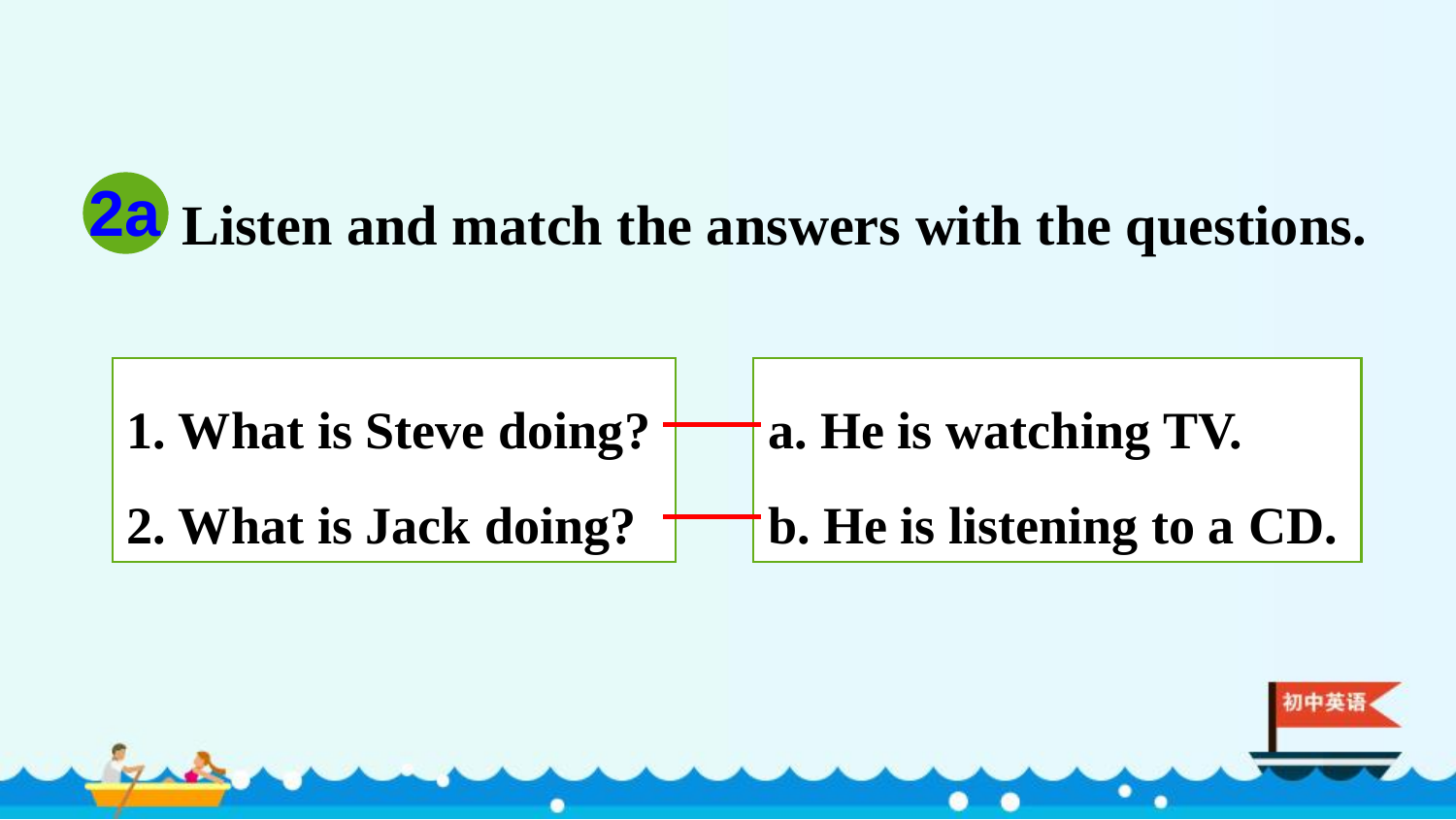

2a

Listen and match the answers with the questions.
1. What is Steve doing?
2. What is Jack doing?
a. He is watching TV.
b. He is listening to a CD.